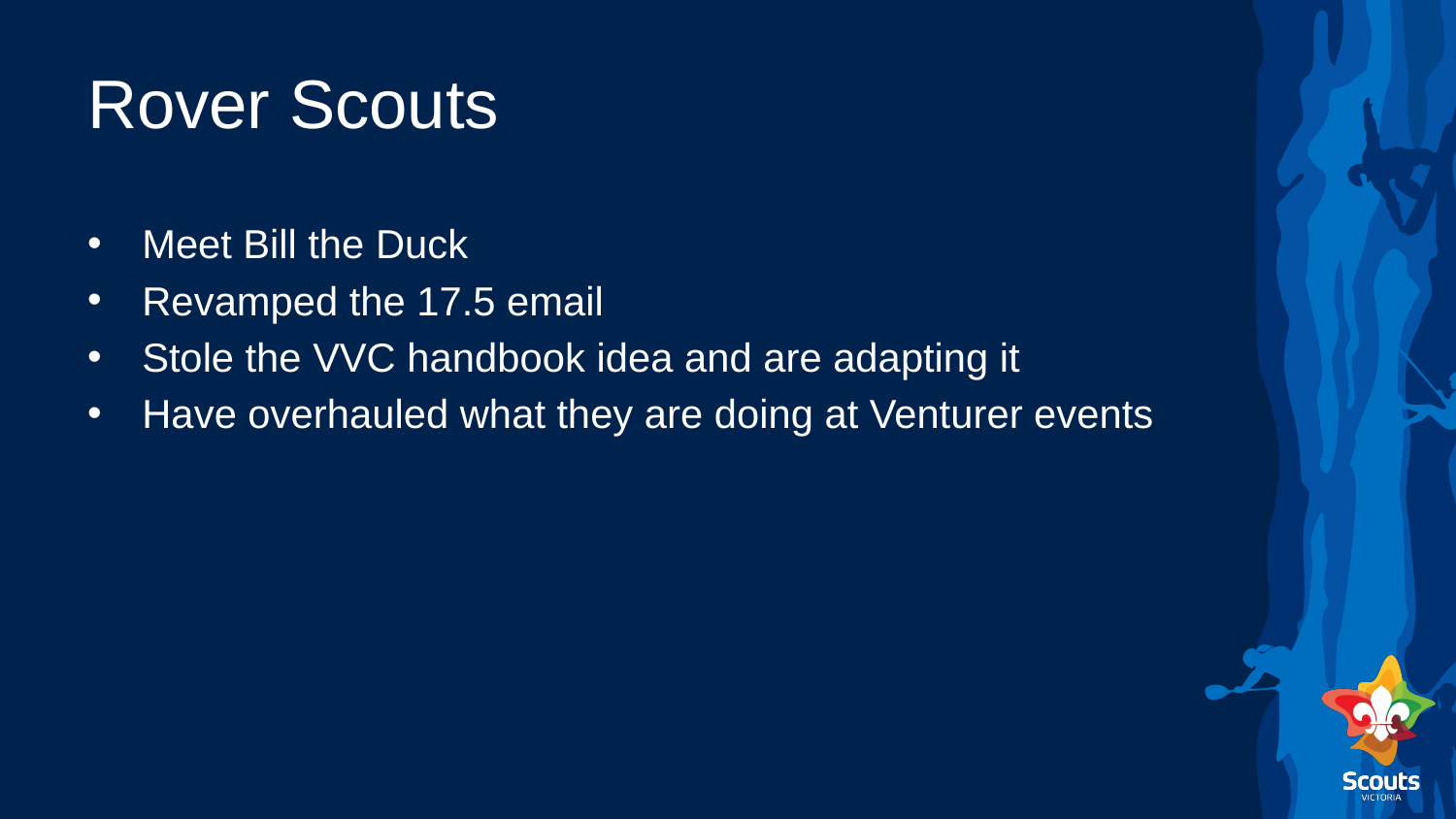

# Rover Scouts
Meet Bill the Duck
Revamped the 17.5 email
Stole the VVC handbook idea and are adapting it
Have overhauled what they are doing at Venturer events